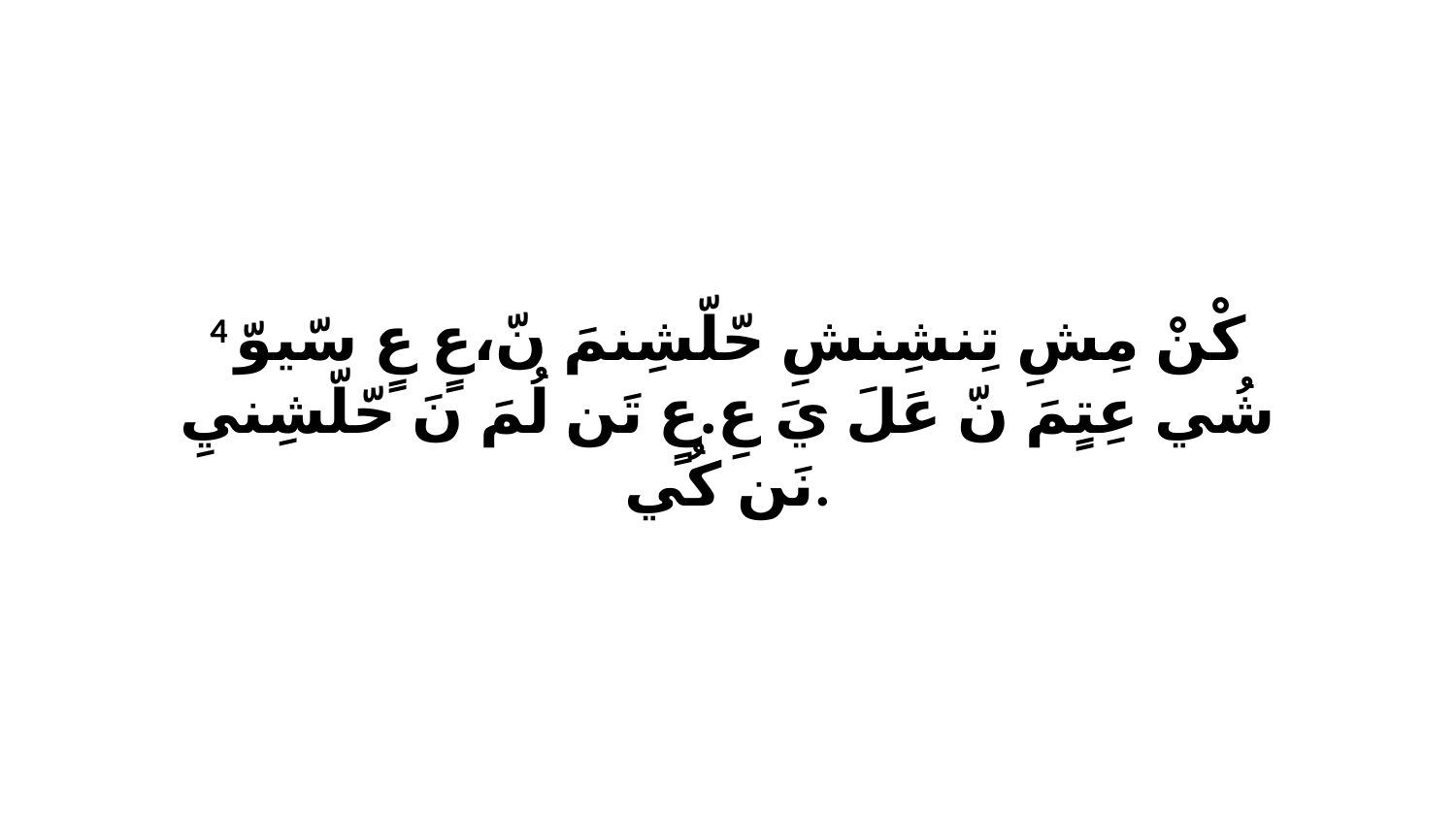

4 كْنْ مِشِ تِنشِنشِ حّلّشِنمَ نّ،عٍ عٍ سّيوّ شُي عِتٍمَ نّ عَلَ يَ عِ.عٍ تَن لُمَ نَ حّلّشِنيِ نَن كُي.